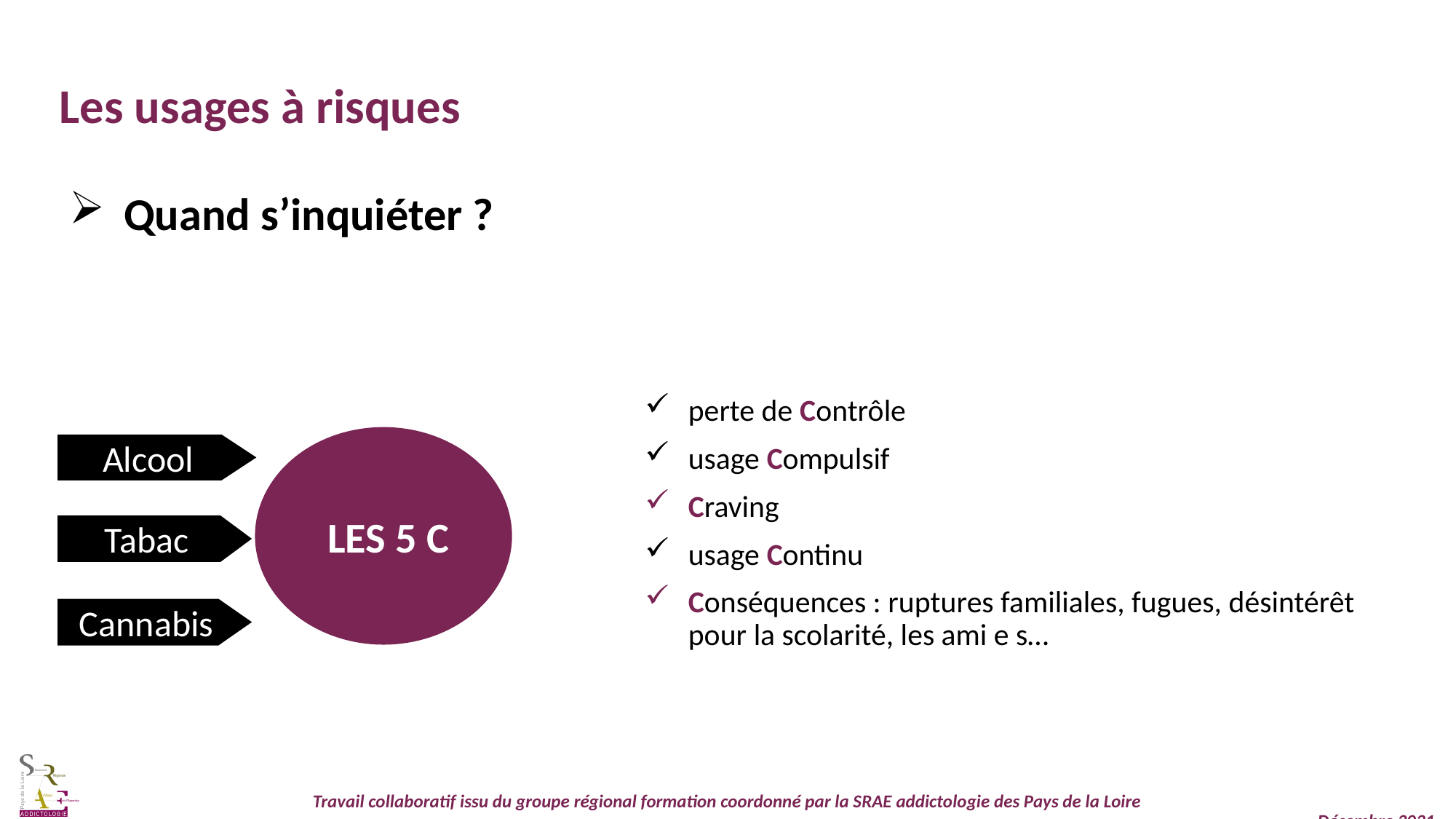

Les usages à risques
Quand s’inquiéter ?
perte de Contrôle
usage Compulsif
Craving
usage Continu
Conséquences : ruptures familiales, fugues, désintérêt pour la scolarité, les ami e s…

 les 5 C

Alcool
Tabac
Cannabis